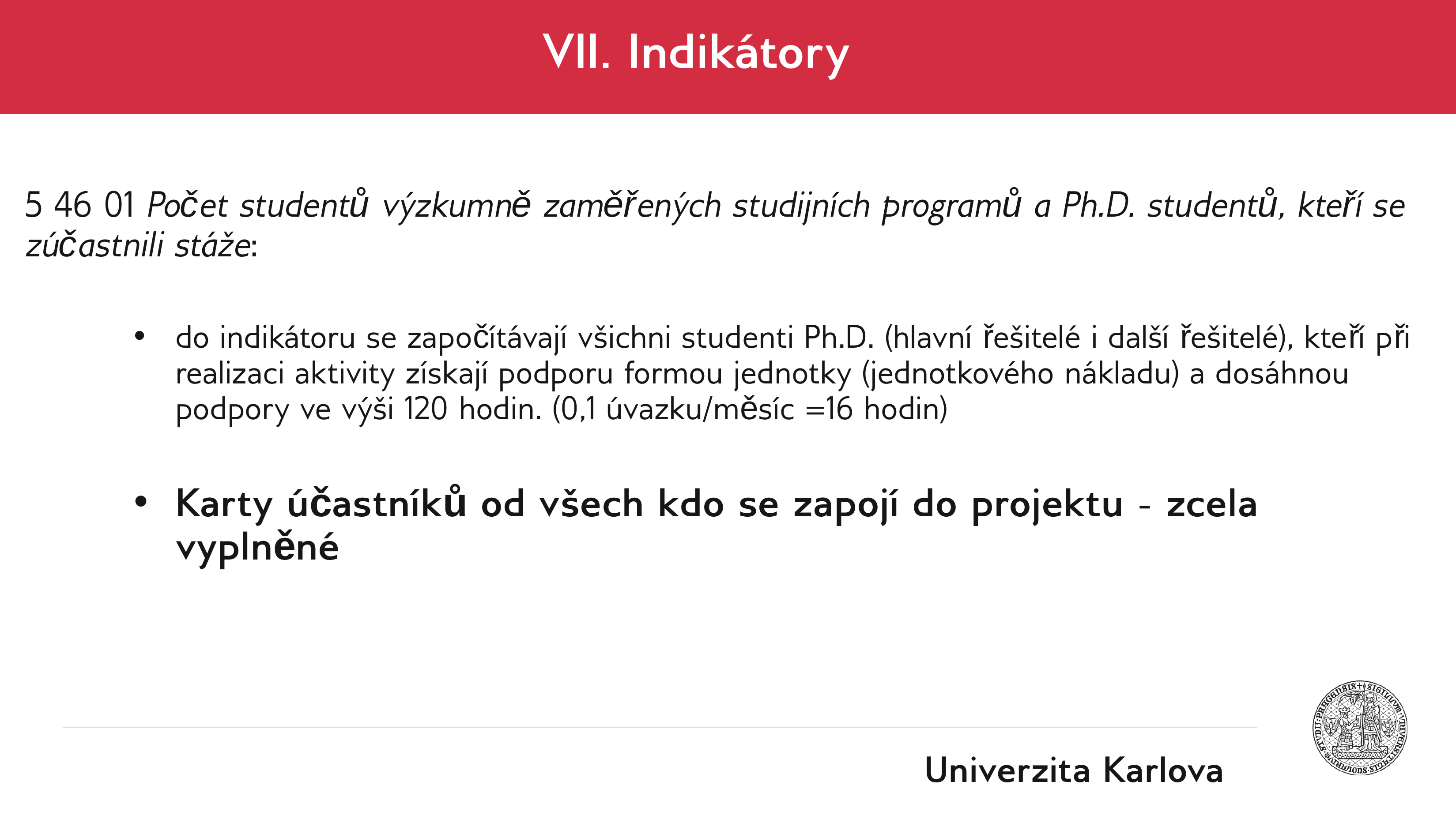

# VII. Indikátory

5 46 01 Počet studentů výzkumně zaměřených studijních programů a Ph.D. studentů, kteří se zúčastnili stáže:

do indikátoru se započítávají všichni studenti Ph.D. (hlavní řešitelé i další řešitelé), kteří při realizaci aktivity získají podporu formou jednotky (jednotkového nákladu) a dosáhnou podpory ve výši 120 hodin. (0,1 úvazku/měsíc =16 hodin)

Karty účastníků od všech kdo se zapojí do projektu - zcela vyplněné